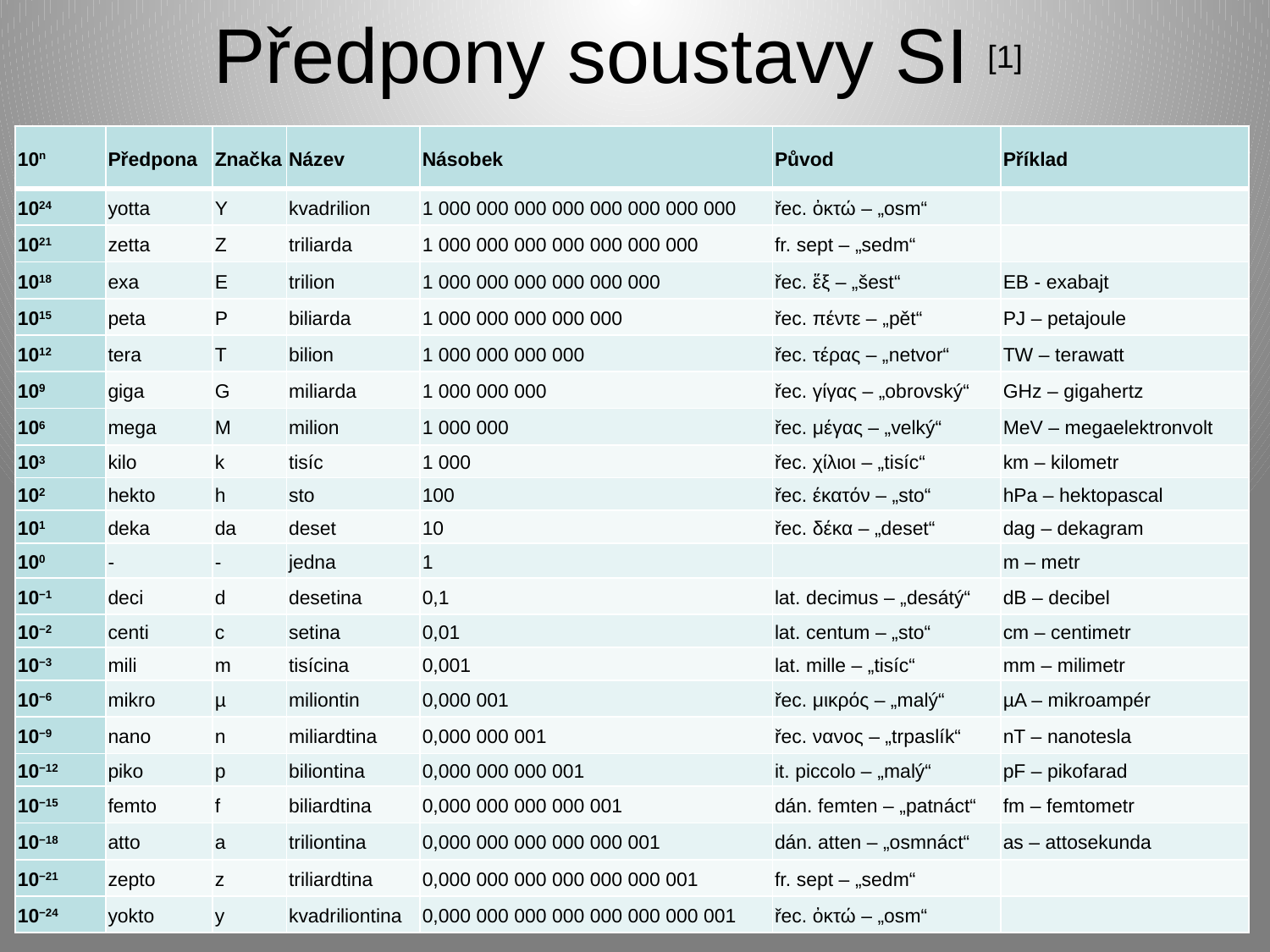

Předpony soustavy SI
[1]
| 10n | Předpona | Značka | Název | Násobek | Původ | Příklad |
| --- | --- | --- | --- | --- | --- | --- |
| 1024 | yotta | Y | kvadrilion | 1 000 000 000 000 000 000 000 000 | řec. ὀκτώ – „osm“ |  |
| 1021 | zetta | Z | triliarda | 1 000 000 000 000 000 000 000 | fr. sept – „sedm“ |  |
| 1018 | exa | E | trilion | 1 000 000 000 000 000 000 | řec. ἕξ – „šest“ | EB - exabajt |
| 1015 | peta | P | biliarda | 1 000 000 000 000 000 | řec. πέντε – „pět“ | PJ – petajoule |
| 1012 | tera | T | bilion | 1 000 000 000 000 | řec. τέρας – „netvor“ | TW – terawatt |
| 109 | giga | G | miliarda | 1 000 000 000 | řec. γίγας – „obrovský“ | GHz – gigahertz |
| 106 | mega | M | milion | 1 000 000 | řec. μέγας – „velký“ | MeV – megaelektronvolt |
| 103 | kilo | k | tisíc | 1 000 | řec. χίλιοι – „tisíc“ | km – kilometr |
| 102 | hekto | h | sto | 100 | řec. έκατόν – „sto“ | hPa – hektopascal |
| 101 | deka | da | deset | 10 | řec. δέκα – „deset“ | dag – dekagram |
| 100 | - | - | jedna | 1 |  | m – metr |
| 10−1 | deci | d | desetina | 0,1 | lat. decimus – „desátý“ | dB – decibel |
| 10−2 | centi | c | setina | 0,01 | lat. centum – „sto“ | cm – centimetr |
| 10−3 | mili | m | tisícina | 0,001 | lat. mille – „tisíc“ | mm – milimetr |
| 10−6 | mikro | µ | miliontin | 0,000 001 | řec. μικρός – „malý“ | µA – mikroampér |
| 10−9 | nano | n | miliardtina | 0,000 000 001 | řec. νανος – „trpaslík“ | nT – nanotesla |
| 10−12 | piko | p | biliontina | 0,000 000 000 001 | it. piccolo – „malý“ | pF – pikofarad |
| 10−15 | femto | f | biliardtina | 0,000 000 000 000 001 | dán. femten – „patnáct“ | fm – femtometr |
| 10−18 | atto | a | triliontina | 0,000 000 000 000 000 001 | dán. atten – „osmnáct“ | as – attosekunda |
| 10−21 | zepto | z | triliardtina | 0,000 000 000 000 000 000 001 | fr. sept – „sedm“ |  |
| 10−24 | yokto | y | kvadriliontina | 0,000 000 000 000 000 000 000 001 | řec. ὀκτώ – „osm“ |  |